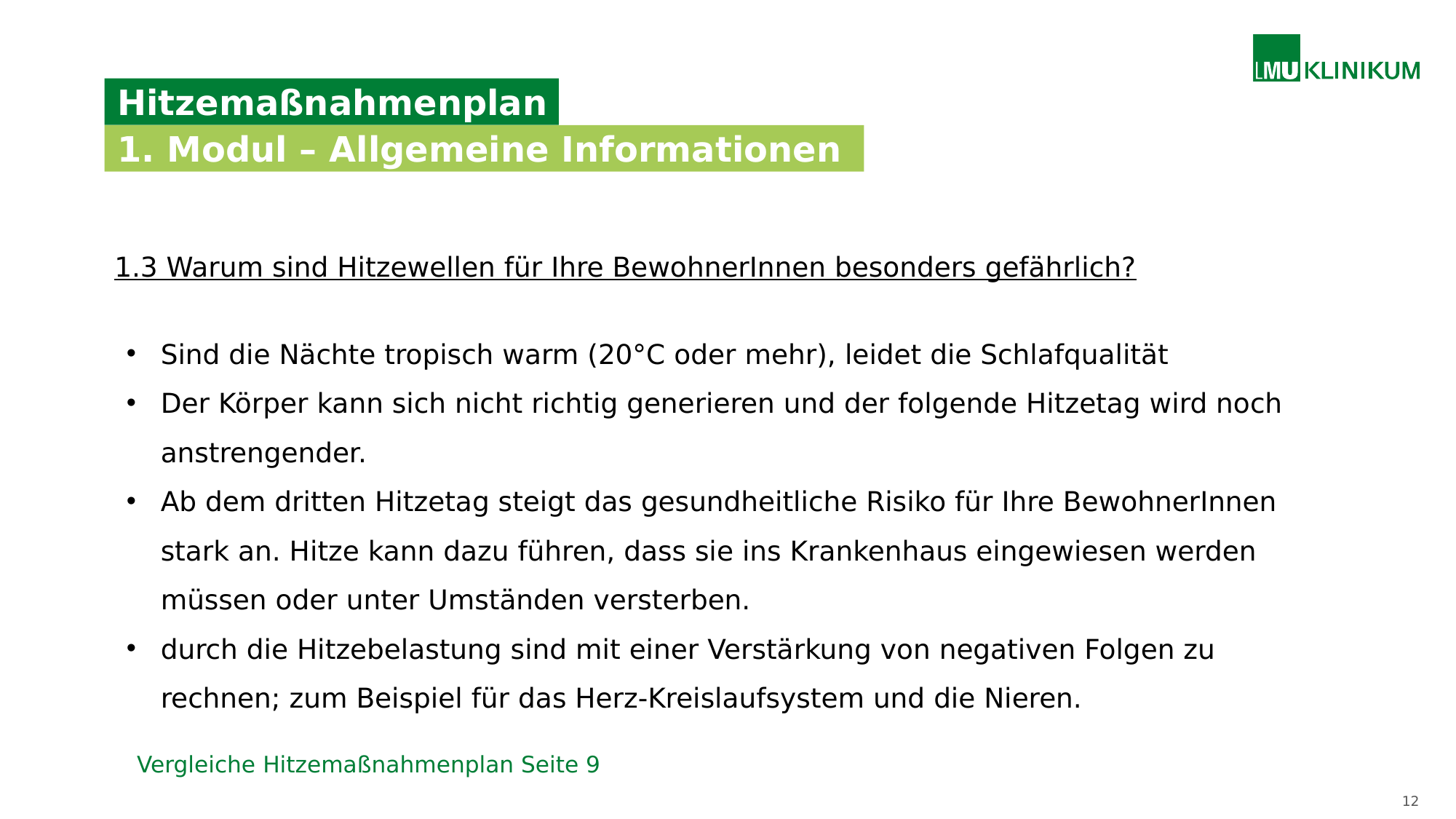

# Hitzemaßnahmenplan
1. Modul – Allgemeine Informationen

1.3 Warum sind Hitzewellen für Ihre BewohnerInnen besonders gefährlich?
Sind die Nächte tropisch warm (20°C oder mehr), leidet die Schlafqualität
Der Körper kann sich nicht richtig generieren und der folgende Hitzetag wird noch anstrengender.
Ab dem dritten Hitzetag steigt das gesundheitliche Risiko für Ihre BewohnerInnen stark an. Hitze kann dazu führen, dass sie ins Krankenhaus eingewiesen werden müssen oder unter Umständen versterben.
durch die Hitzebelastung sind mit einer Verstärkung von negativen Folgen zu rechnen; zum Beispiel für das Herz-Kreislaufsystem und die Nieren.
 Vergleiche Hitzemaßnahmenplan Seite 9
12